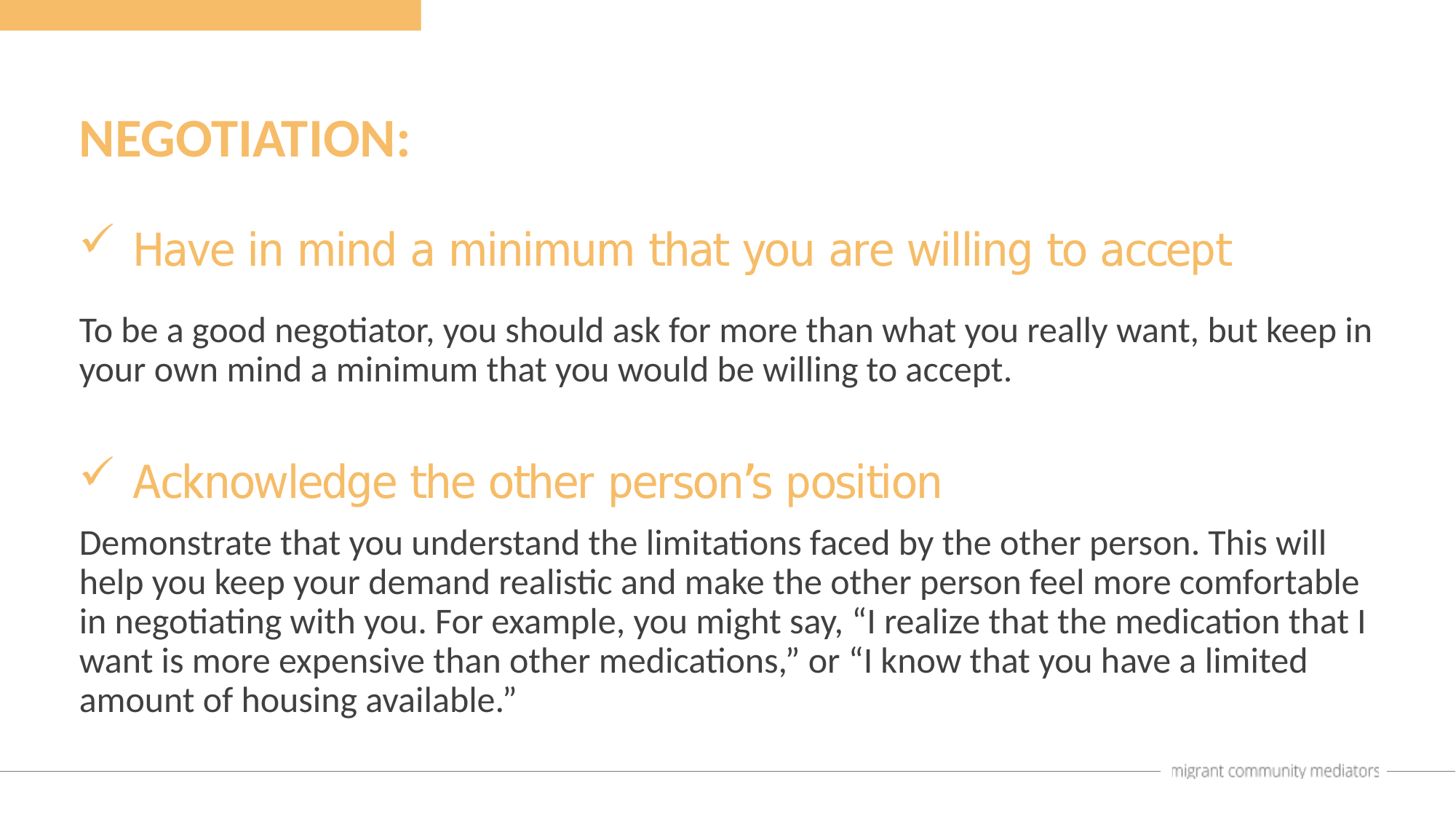

NEGOTIATION:
Have in mind a minimum that you are willing to accept

To be a good negotiator, you should ask for more than what you really want, but keep in your own mind a minimum that you would be willing to accept.
Acknowledge the other person’s position
Demonstrate that you understand the limitations faced by the other person. This will help you keep your demand realistic and make the other person feel more comfortable in negotiating with you. For example, you might say, “I realize that the medication that I want is more expensive than other medications,” or “I know that you have a limited amount of housing available.”